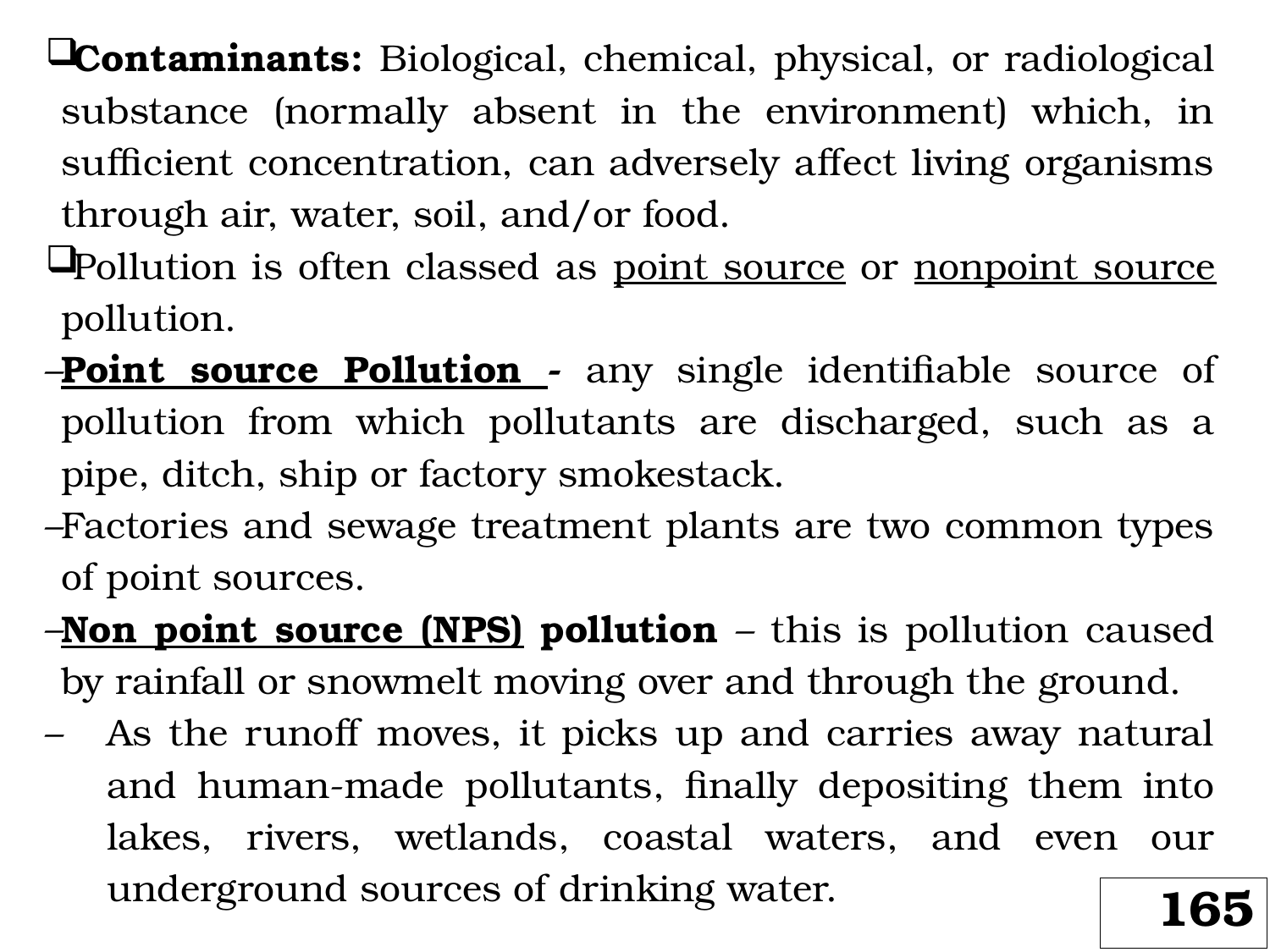

Contaminants: Biological, chemical, physical, or radiological substance (normally absent in the environment) which, in sufficient concentration, can adversely affect living organisms through air, water, soil, and/or food.
Pollution is often classed as point source or nonpoint source pollution.
Point source Pollution - any single identifiable source of pollution from which pollutants are discharged, such as a pipe, ditch, ship or factory smokestack.
Factories and sewage treatment plants are two common types of point sources.
Non point source (NPS) pollution – this is pollution caused by rainfall or snowmelt moving over and through the ground.
As the runoff moves, it picks up and carries away natural and human-made pollutants, finally depositing them into lakes, rivers, wetlands, coastal waters, and even our underground sources of drinking water.

165